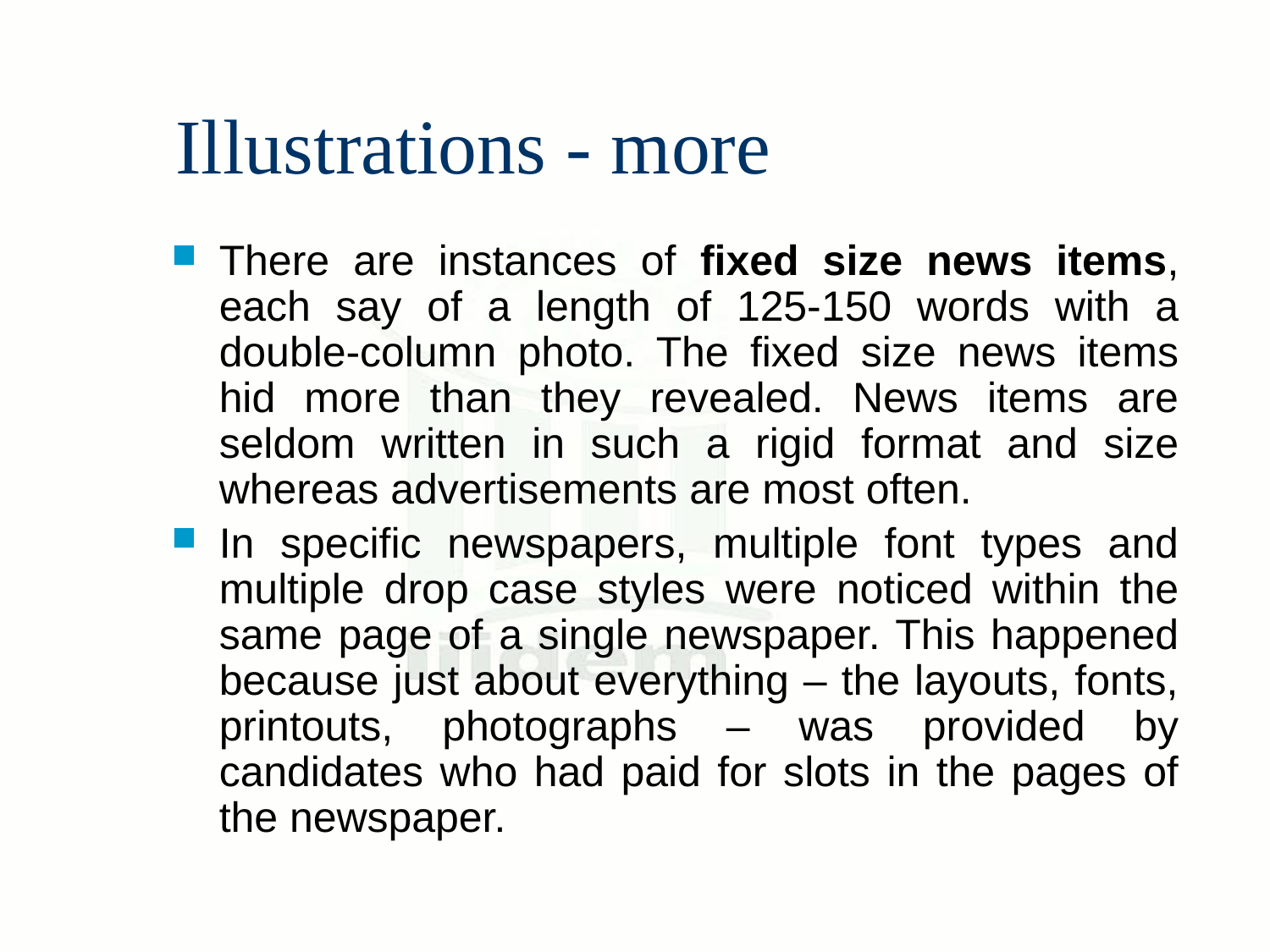

# Illustrations - more
There are instances of fixed size news items, each say of a length of 125-150 words with a double-column photo. The fixed size news items hid more than they revealed. News items are seldom written in such a rigid format and size whereas advertisements are most often.
In specific newspapers, multiple font types and multiple drop case styles were noticed within the same page of a single newspaper. This happened because just about everything – the layouts, fonts, printouts, photographs – was provided by candidates who had paid for slots in the pages of the newspaper.